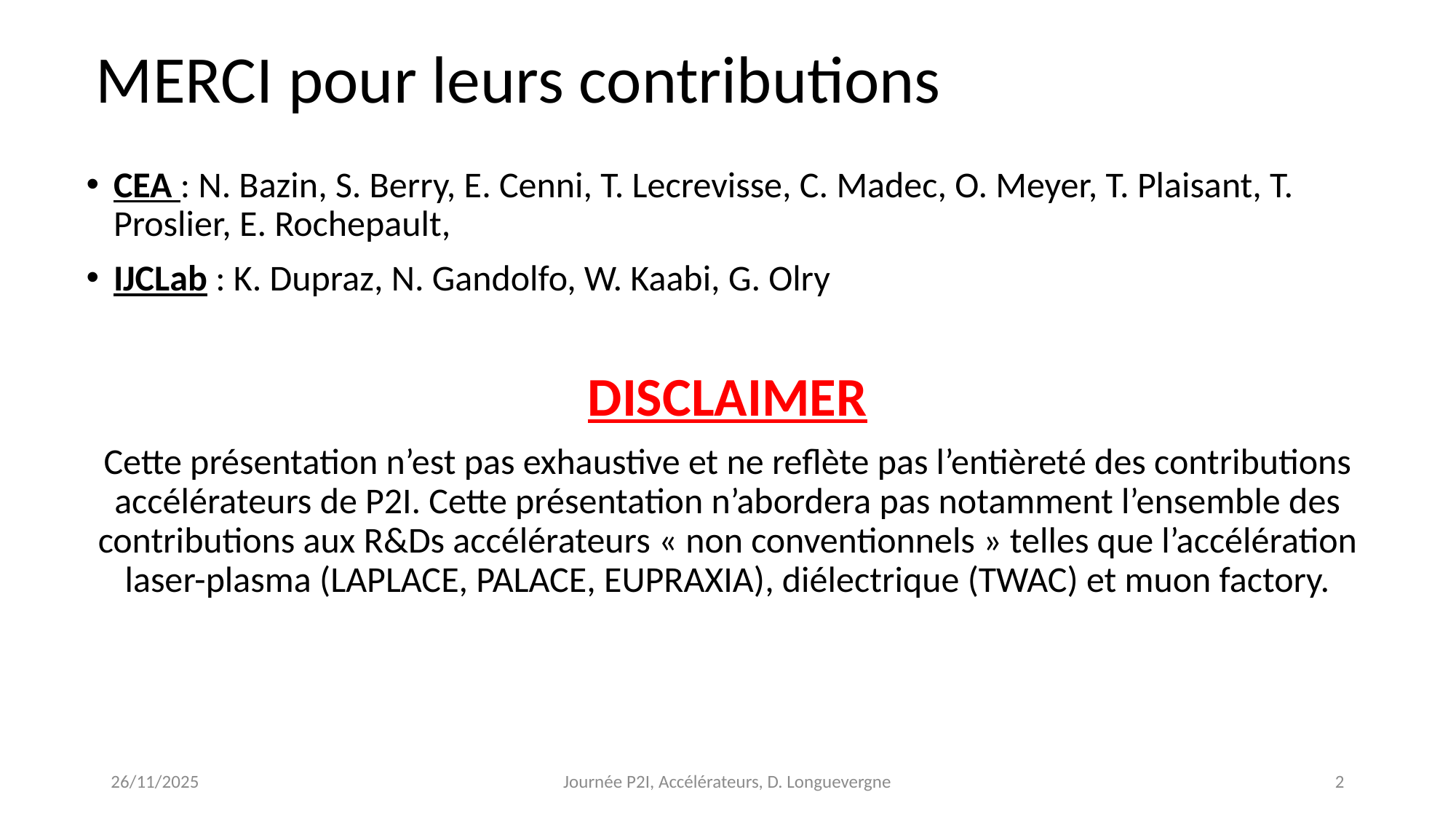

# MERCI pour leurs contributions
CEA : N. Bazin, S. Berry, E. Cenni, T. Lecrevisse, C. Madec, O. Meyer, T. Plaisant, T. Proslier, E. Rochepault,
IJCLab : K. Dupraz, N. Gandolfo, W. Kaabi, G. Olry

DISCLAIMER
Cette présentation n’est pas exhaustive et ne reflète pas l’entièreté des contributions accélérateurs de P2I. Cette présentation n’abordera pas notamment l’ensemble des contributions aux R&Ds accélérateurs « non conventionnels » telles que l’accélération laser-plasma (LAPLACE, PALACE, EUPRAXIA), diélectrique (TWAC) et muon factory.
26/11/2025
Journée P2I, Accélérateurs, D. Longuevergne
2